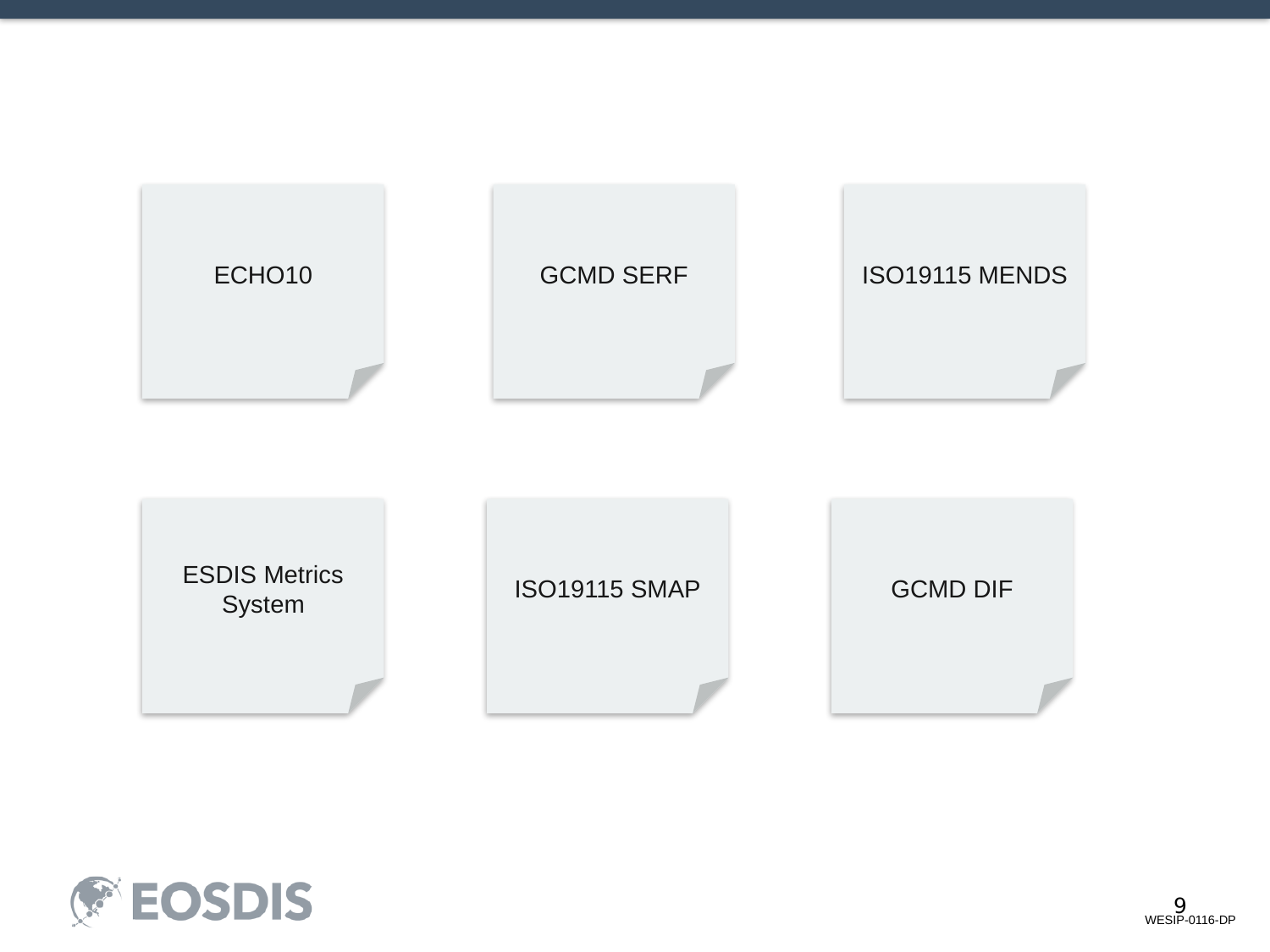

ECHO10
ISO19115 MENDS
GCMD SERF
ESDIS Metrics System
ISO19115 SMAP
GCMD DIF